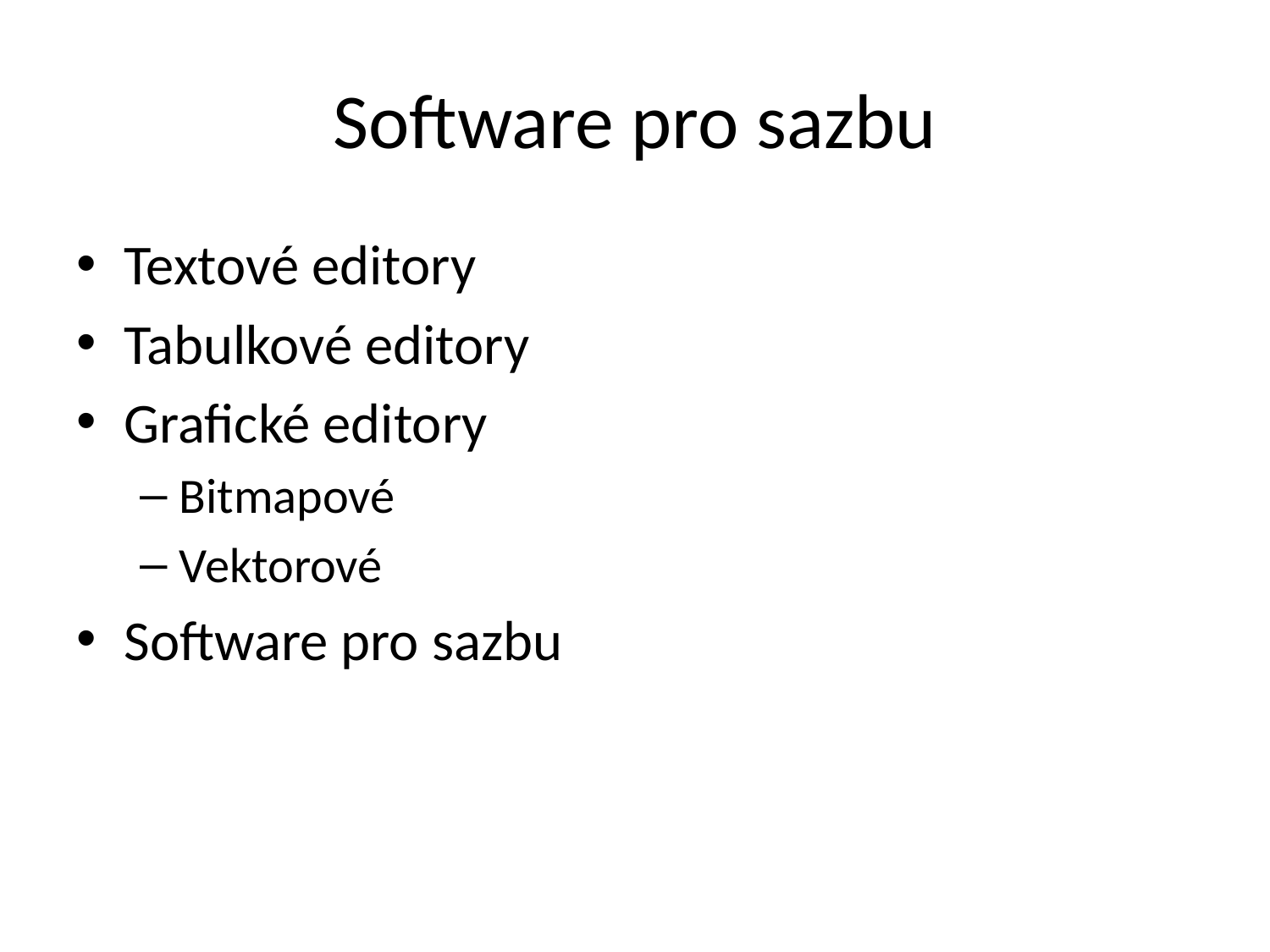

# Software pro sazbu
Textové editory
Tabulkové editory
Grafické editory
Bitmapové
Vektorové
Software pro sazbu